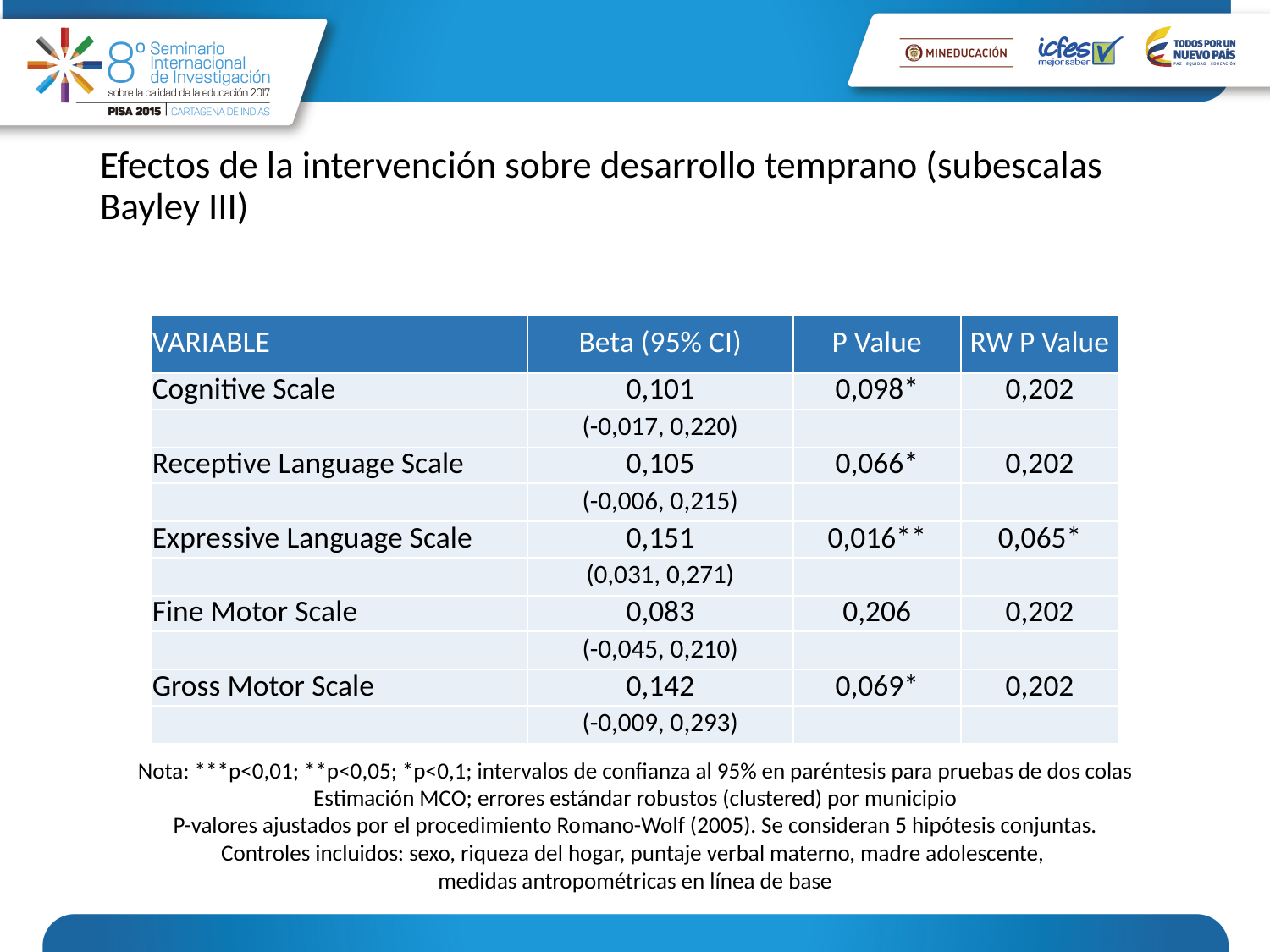

# Efectos de la intervención sobre desarrollo temprano (subescalas Bayley III)
| VARIABLE | Beta (95% CI) | P Value | RW P Value |
| --- | --- | --- | --- |
| Cognitive Scale | 0,101 | 0,098\* | 0,202 |
|  | (-0,017, 0,220) |  |  |
| Receptive Language Scale | 0,105 | 0,066\* | 0,202 |
|  | (-0,006, 0,215) |  |  |
| Expressive Language Scale | 0,151 | 0,016\*\* | 0,065\* |
|  | (0,031, 0,271) |  |  |
| Fine Motor Scale | 0,083 | 0,206 | 0,202 |
|  | (-0,045, 0,210) |  |  |
| Gross Motor Scale | 0,142 | 0,069\* | 0,202 |
|  | (-0,009, 0,293) |  |  |
Nota: ***p<0,01; **p<0,05; *p<0,1; intervalos de confianza al 95% en paréntesis para pruebas de dos colas
Estimación MCO; errores estándar robustos (clustered) por municipio
P-valores ajustados por el procedimiento Romano-Wolf (2005). Se consideran 5 hipótesis conjuntas.
Controles incluidos: sexo, riqueza del hogar, puntaje verbal materno, madre adolescente,
medidas antropométricas en línea de base